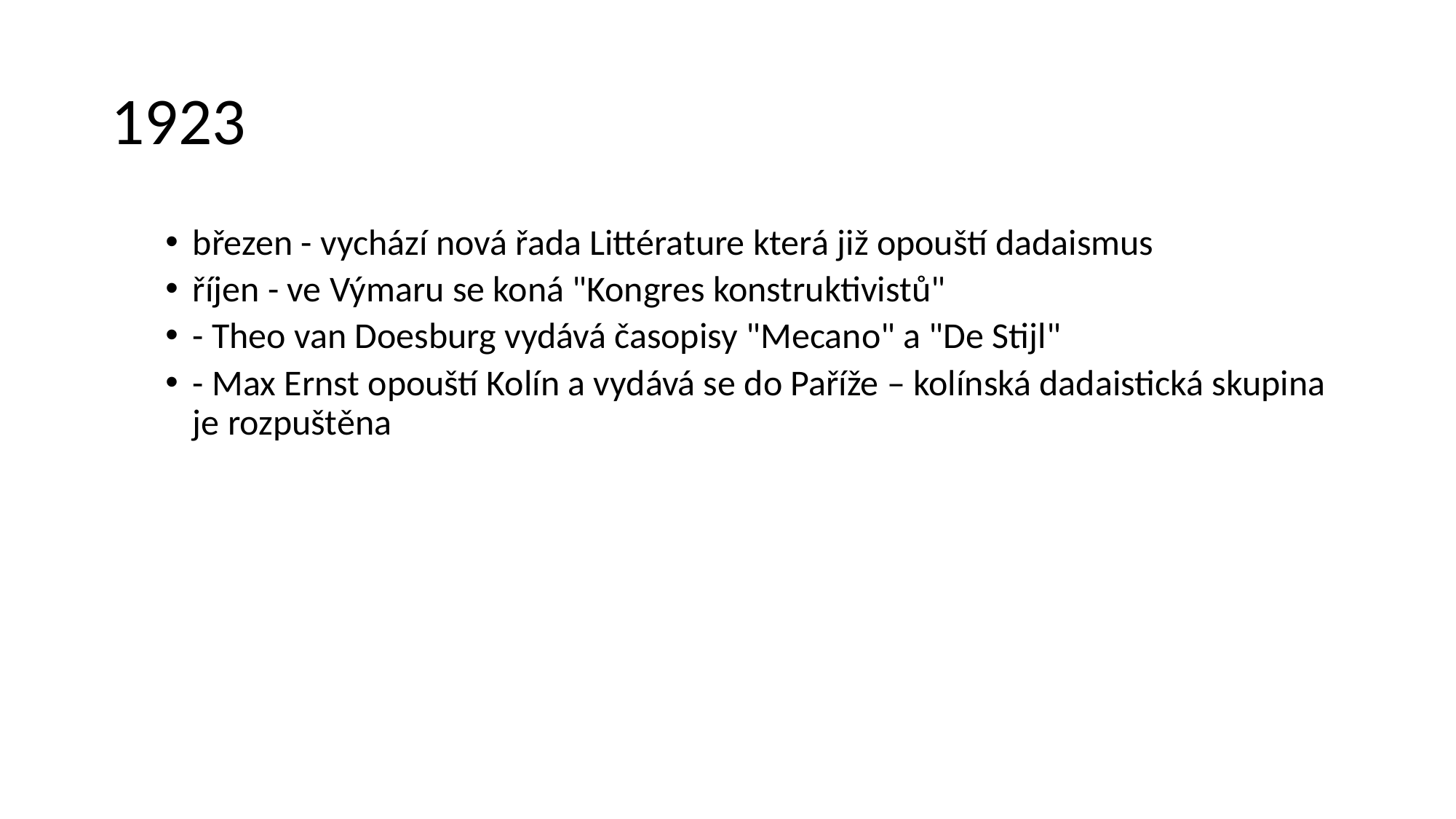

# 1923
březen - vychází nová řada Littérature která již opouští dadaismus
říjen - ve Výmaru se koná "Kongres konstruktivistů"
- Theo van Doesburg vydává časopisy "Mecano" a "De Stijl"
- Max Ernst opouští Kolín a vydává se do Paříže – kolínská dadaistická skupina je rozpuštěna